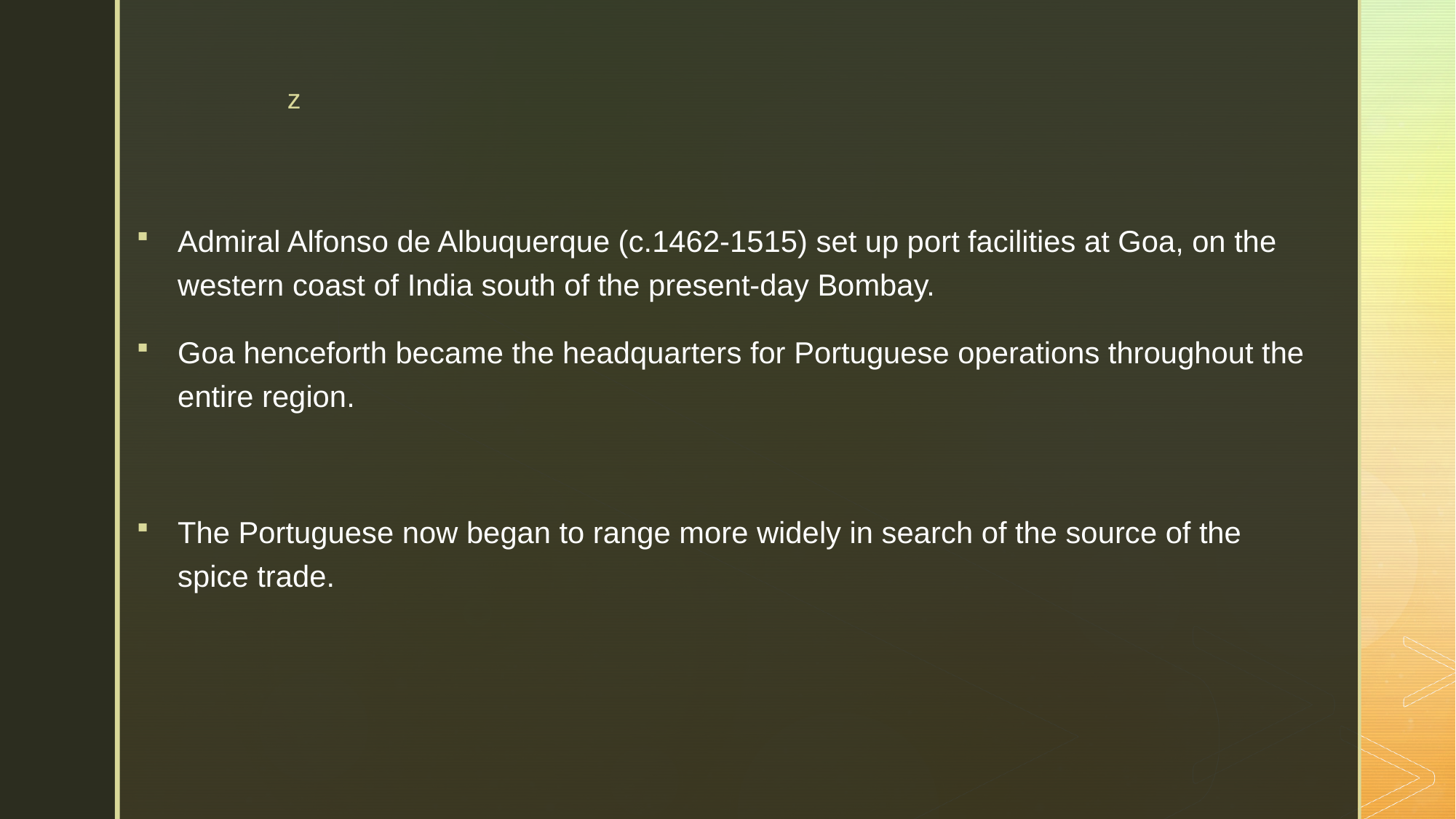

Admiral Alfonso de Albuquerque (c.1462-1515) set up port facilities at Goa, on the western coast of India south of the present-day Bombay.
Goa henceforth became the headquarters for Portuguese operations throughout the entire region.

The Portuguese now began to range more widely in search of the source of the spice trade.
#